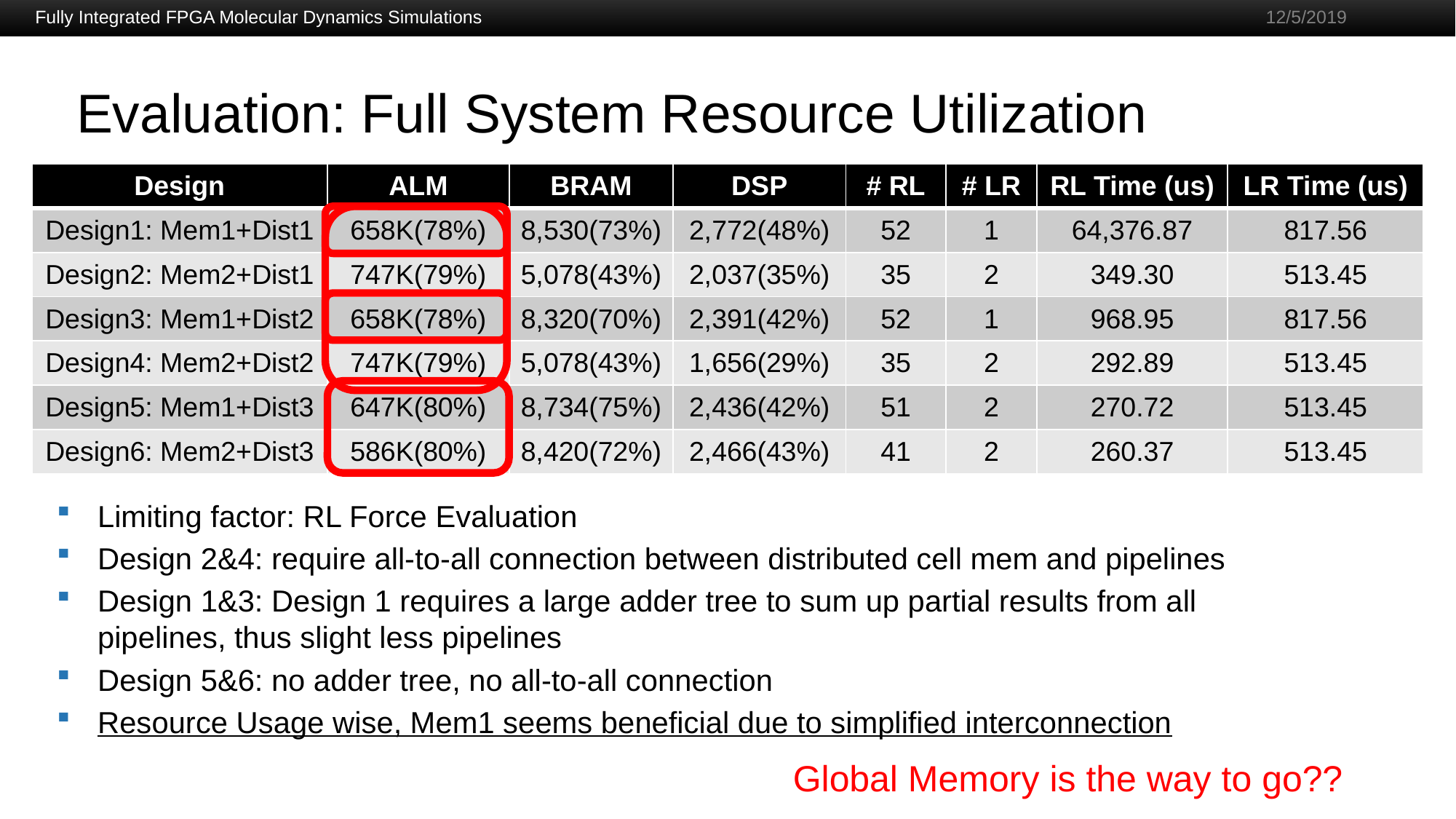

Fully Integrated FPGA Molecular Dynamics Simulations
12/5/2019
# Evaluation: Full System Resource Utilization
| Design | ALM | BRAM | DSP | # RL | # LR | RL Time (us) | LR Time (us) |
| --- | --- | --- | --- | --- | --- | --- | --- |
| Design1: Mem1+Dist1 | 658K(78%) | 8,530(73%) | 2,772(48%) | 52 | 1 | 64,376.87 | 817.56 |
| Design2: Mem2+Dist1 | 747K(79%) | 5,078(43%) | 2,037(35%) | 35 | 2 | 349.30 | 513.45 |
| Design3: Mem1+Dist2 | 658K(78%) | 8,320(70%) | 2,391(42%) | 52 | 1 | 968.95 | 817.56 |
| Design4: Mem2+Dist2 | 747K(79%) | 5,078(43%) | 1,656(29%) | 35 | 2 | 292.89 | 513.45 |
| Design5: Mem1+Dist3 | 647K(80%) | 8,734(75%) | 2,436(42%) | 51 | 2 | 270.72 | 513.45 |
| Design6: Mem2+Dist3 | 586K(80%) | 8,420(72%) | 2,466(43%) | 41 | 2 | 260.37 | 513.45 |

Limiting factor: RL Force Evaluation
Design 2&4: require all-to-all connection between distributed cell mem and pipelines
Design 1&3: Design 1 requires a large adder tree to sum up partial results from all pipelines, thus slight less pipelines
Design 5&6: no adder tree, no all-to-all connection
Resource Usage wise, Mem1 seems beneficial due to simplified interconnection
Global Memory is the way to go??